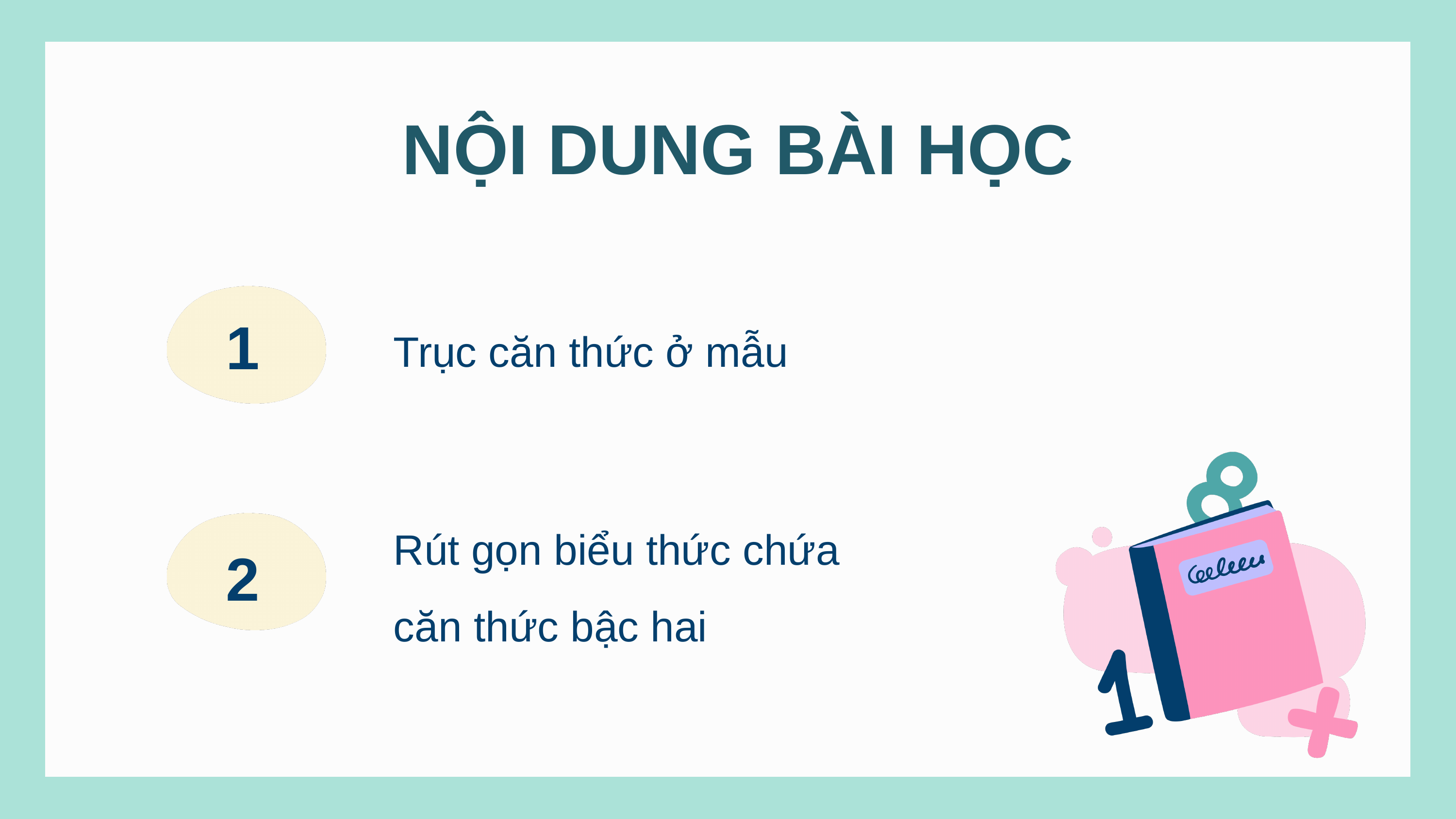

NỘI DUNG BÀI HỌC

1
Trục căn thức ở mẫu

Rút gọn biểu thức chứa căn thức bậc hai

2